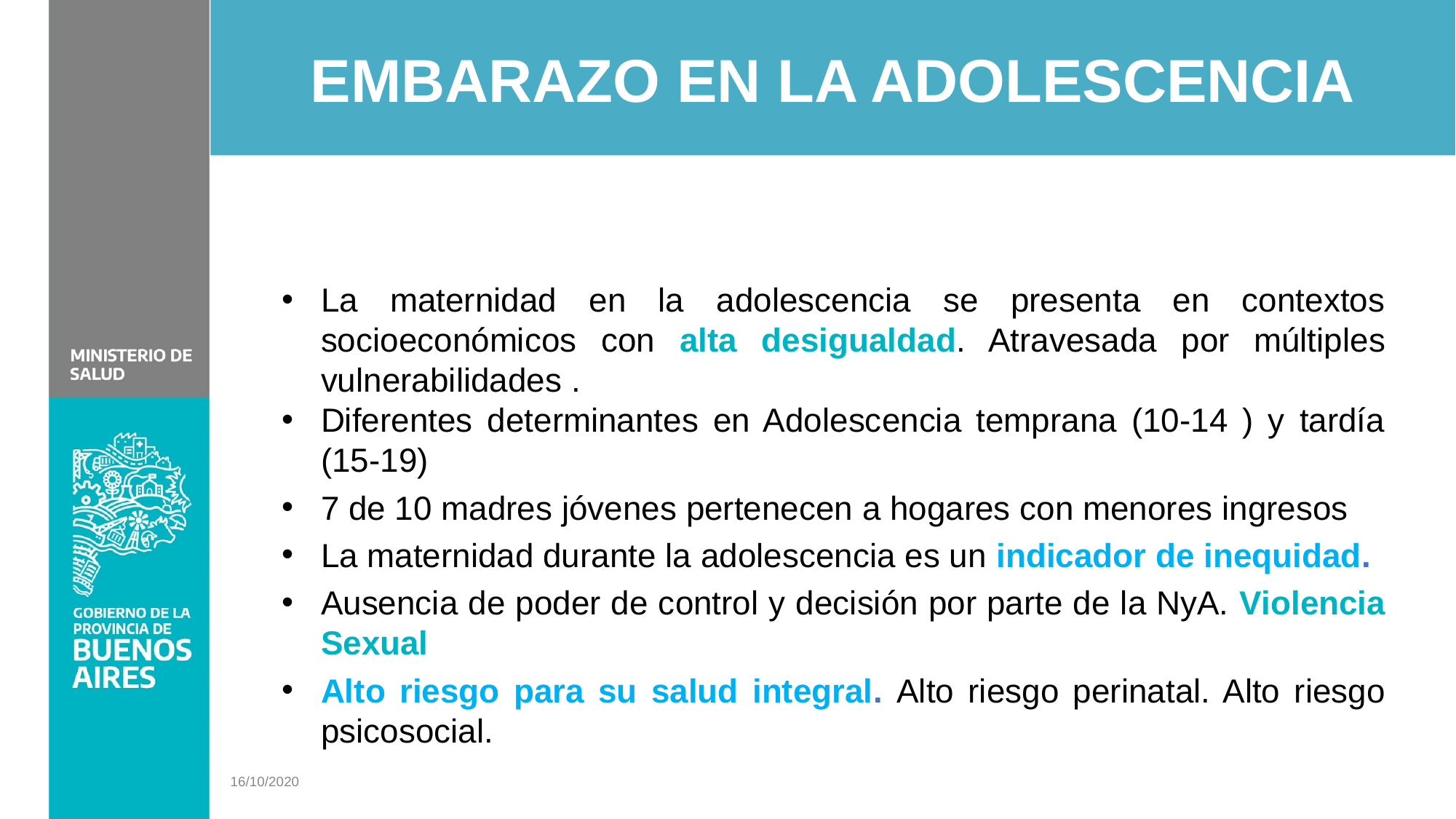

EMBARAZO EN LA ADOLESCENCIA
#
La maternidad en la adolescencia se presenta en contextos socioeconómicos con alta desigualdad. Atravesada por múltiples vulnerabilidades .
Diferentes determinantes en Adolescencia temprana (10-14 ) y tardía (15-19)
7 de 10 madres jóvenes pertenecen a hogares con menores ingresos
La maternidad durante la adolescencia es un indicador de inequidad.
Ausencia de poder de control y decisión por parte de la NyA. Violencia Sexual
Alto riesgo para su salud integral. Alto riesgo perinatal. Alto riesgo psicosocial.